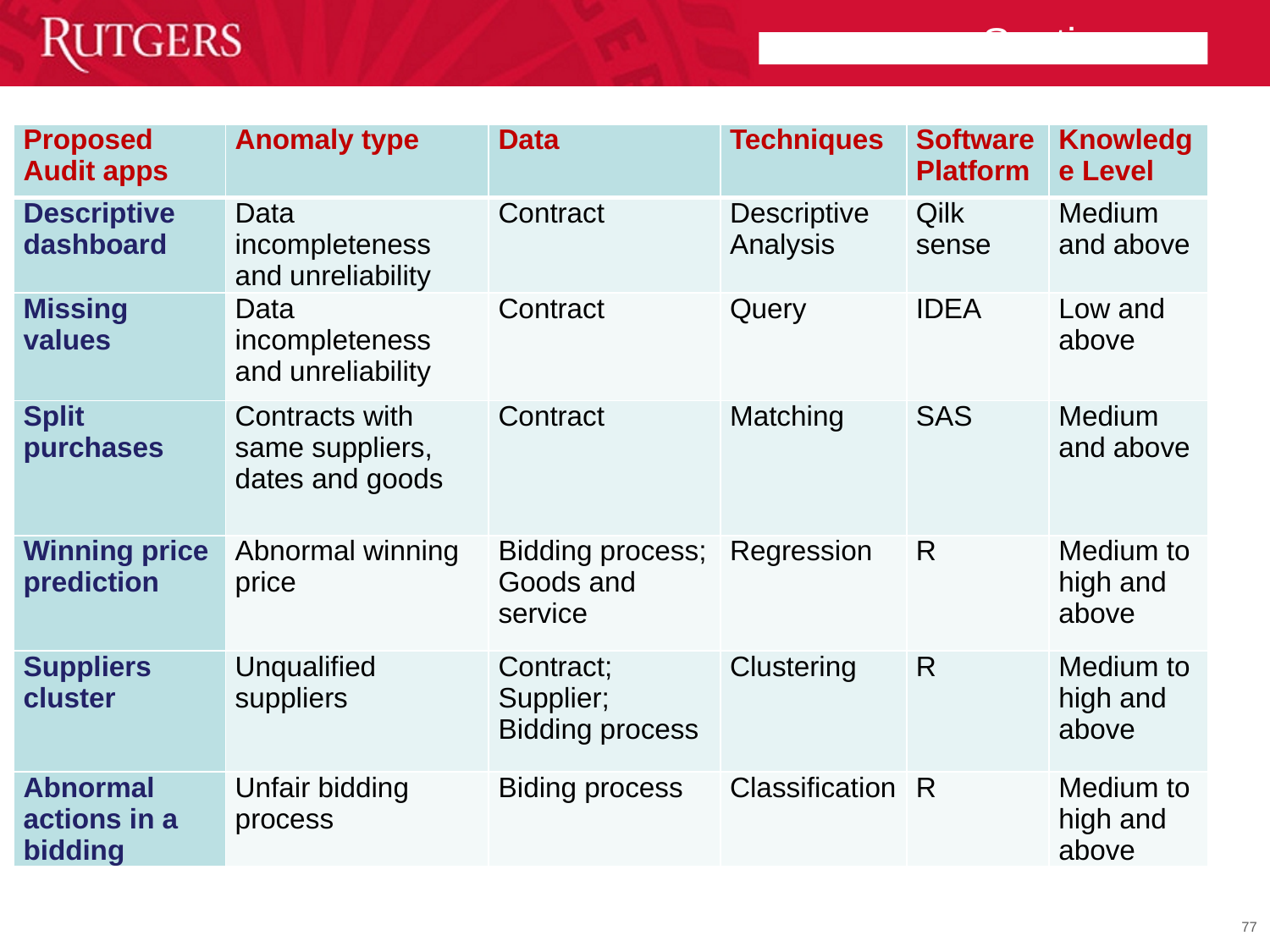

| Proposed Audit apps | Anomaly type | Data | Techniques | Software Platform | Knowledge Level |
| --- | --- | --- | --- | --- | --- |
| Descriptive dashboard | Data incompleteness and unreliability | Contract | Descriptive Analysis | Qilk sense | Medium and above |
| Missing values | Data incompleteness and unreliability | Contract | Query | IDEA | Low and above |
| Split purchases | Contracts with same suppliers, dates and goods | Contract | Matching | SAS | Medium and above |
| Winning price prediction | Abnormal winning price | Bidding process; Goods and service | Regression | R | Medium to high and above |
| Suppliers cluster | Unqualified suppliers | Contract; Supplier; Bidding process | Clustering | R | Medium to high and above |
| Abnormal actions in a bidding | Unfair bidding process | Biding process | Classification | R | Medium to high and above |

77